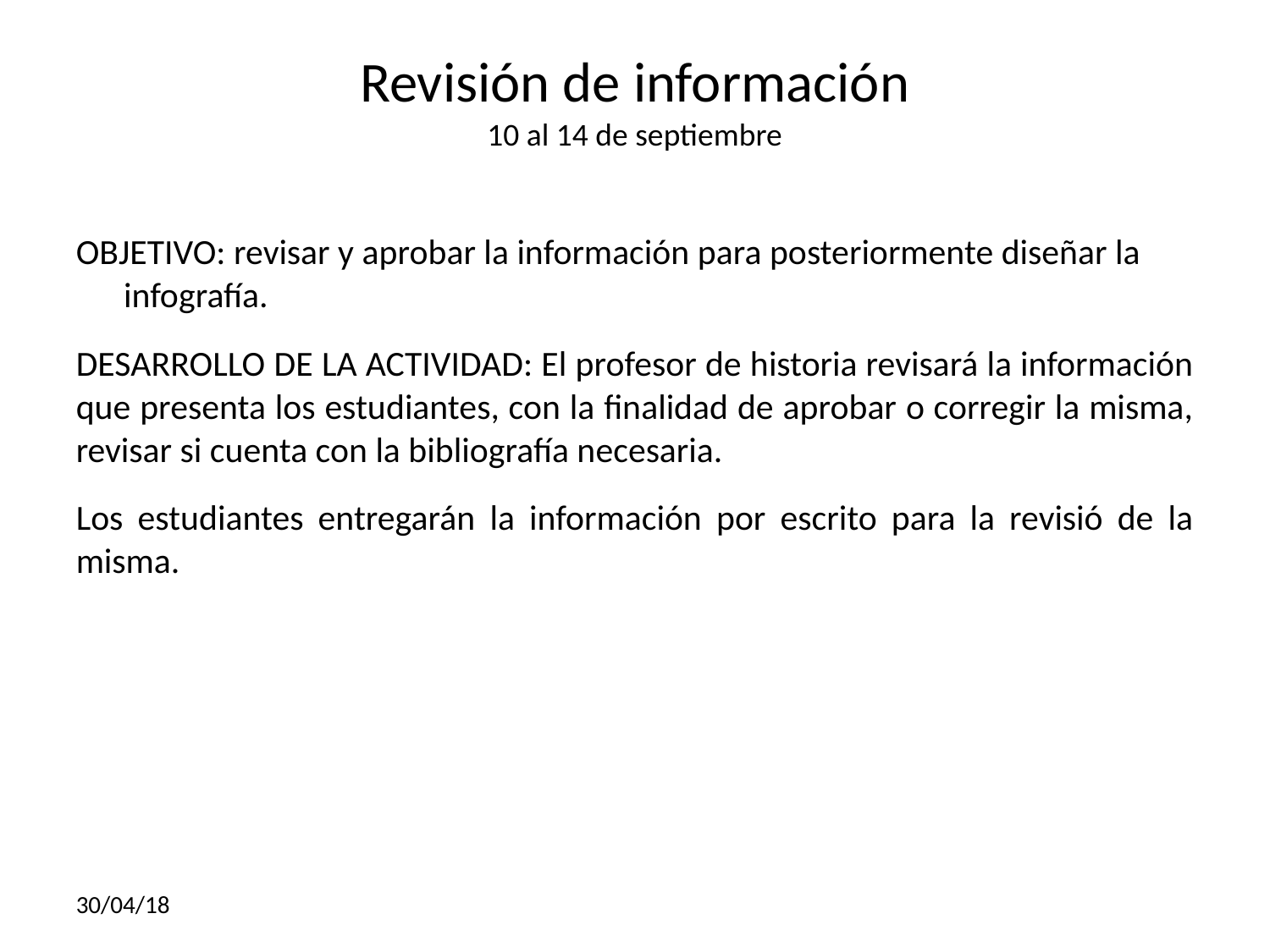

# Revisión de información 10 al 14 de septiembre
OBJETIVO: revisar y aprobar la información para posteriormente diseñar la infografía.
DESARROLLO DE LA ACTIVIDAD: El profesor de historia revisará la información que presenta los estudiantes, con la finalidad de aprobar o corregir la misma, revisar si cuenta con la bibliografía necesaria.
Los estudiantes entregarán la información por escrito para la revisió de la misma.
30/04/18